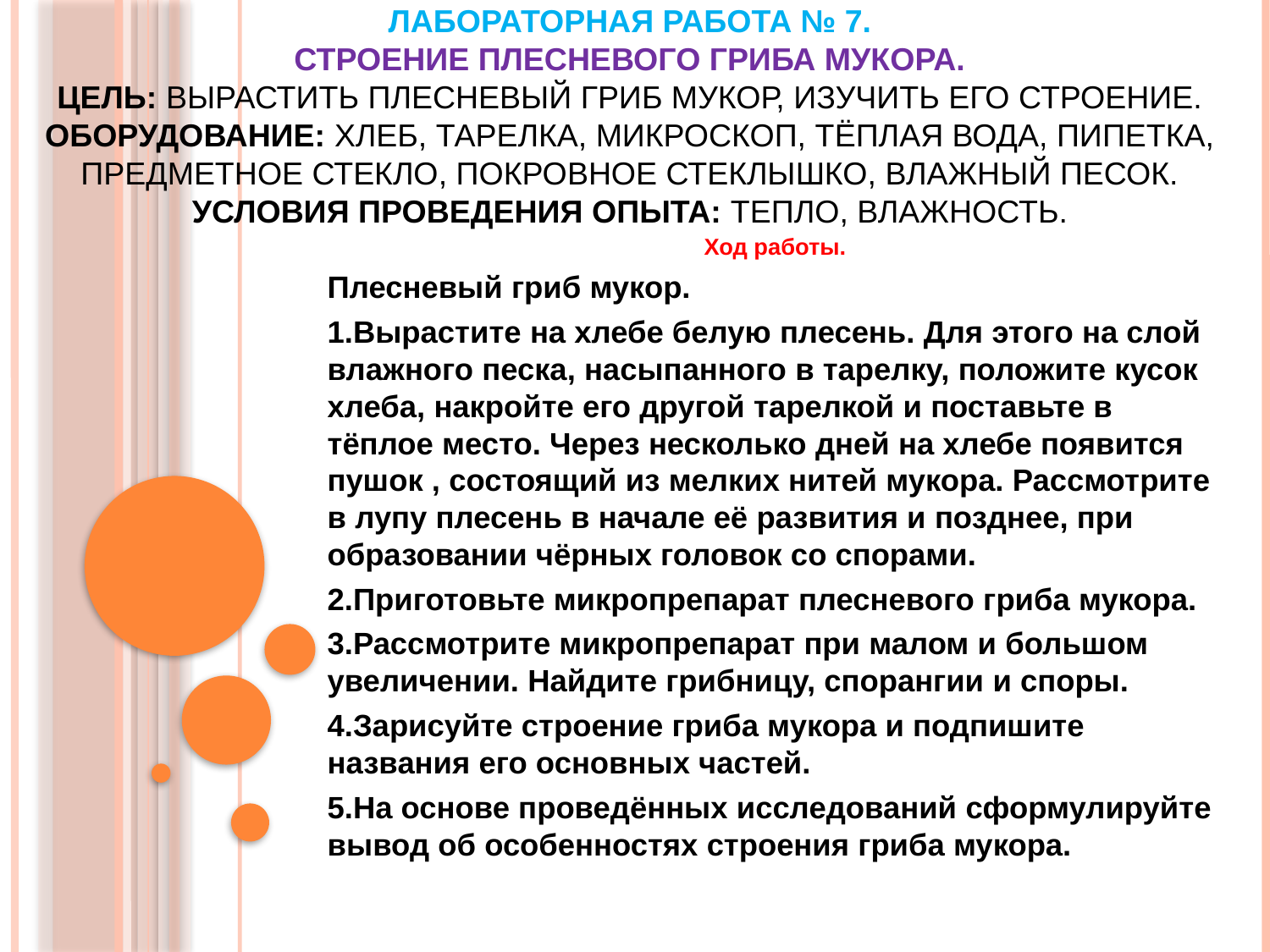

# Лабораторная работа № 7. Строение плесневого гриба мукора. Цель: вырастить плесневый гриб мукор, изучить его строение. Оборудование: хлеб, тарелка, микроскоп, тёплая вода, пипетка, предметное стекло, покровное стеклышко, влажный песок. Условия проведения опыта: тепло, влажность.
Ход работы.
Плесневый гриб мукор.
1.Вырастите на хлебе белую плесень. Для этого на слой влажного песка, насыпанного в тарелку, положите кусок хлеба, накройте его другой тарелкой и поставьте в тёплое место. Через несколько дней на хлебе появится пушок , состоящий из мелких нитей мукора. Рассмотрите в лупу плесень в начале её развития и позднее, при образовании чёрных головок со спорами.
2.Приготовьте микропрепарат плесневого гриба мукора.
3.Рассмотрите микропрепарат при малом и большом увеличении. Найдите грибницу, спорангии и споры.
4.Зарисуйте строение гриба мукора и подпишите названия его основных частей.
5.На основе проведённых исследований сформулируйте вывод об особенностях строения гриба мукора.